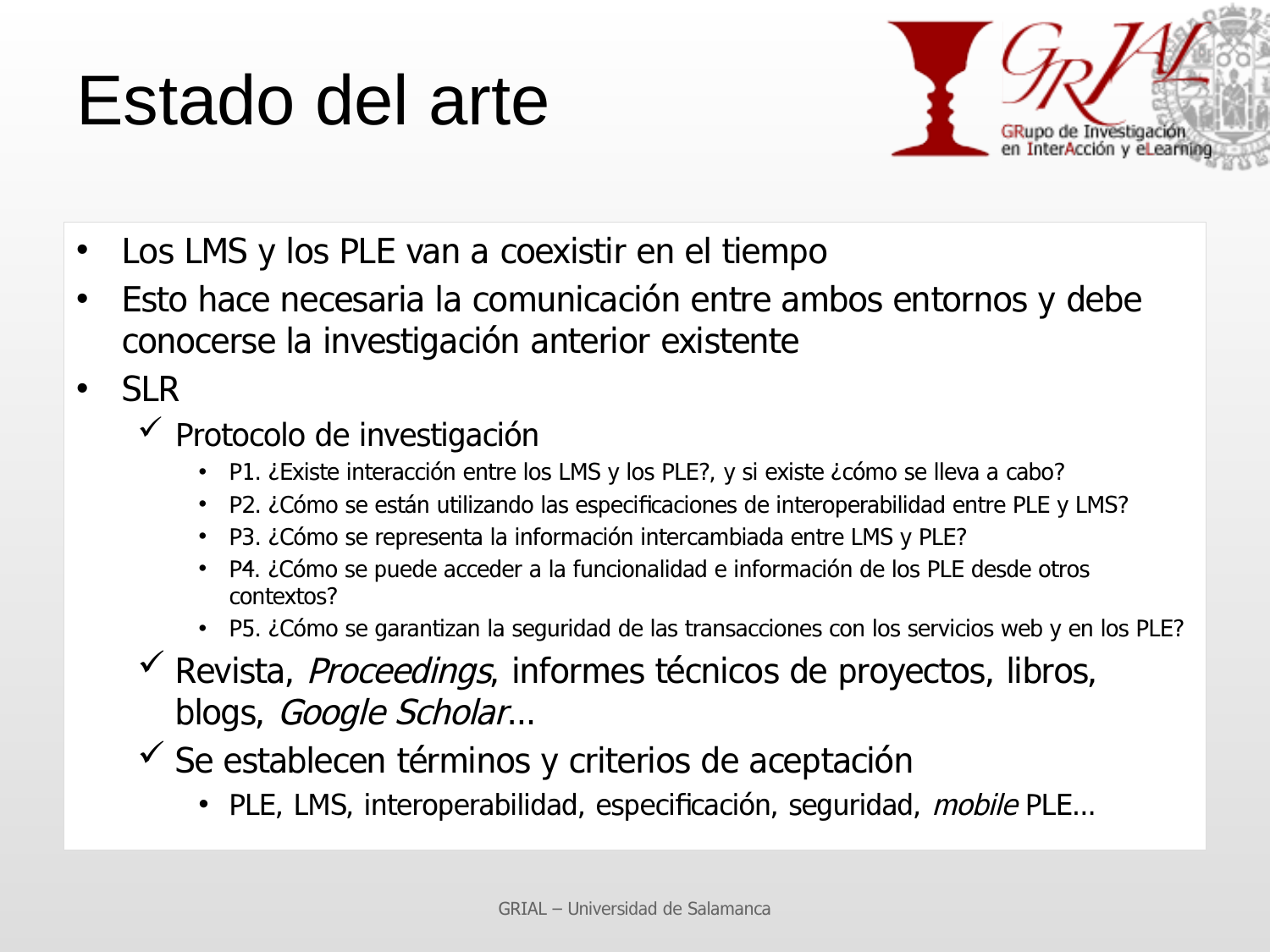

# Estado del arte
Los LMS y los PLE van a coexistir en el tiempo
Esto hace necesaria la comunicación entre ambos entornos y debe conocerse la investigación anterior existente
SLR
Protocolo de investigación
P1. ¿Existe interacción entre los LMS y los PLE?, y si existe ¿cómo se lleva a cabo?
P2. ¿Cómo se están utilizando las especificaciones de interoperabilidad entre PLE y LMS?
P3. ¿Cómo se representa la información intercambiada entre LMS y PLE?
P4. ¿Cómo se puede acceder a la funcionalidad e información de los PLE desde otros contextos?
P5. ¿Cómo se garantizan la seguridad de las transacciones con los servicios web y en los PLE?
Revista, Proceedings, informes técnicos de proyectos, libros, blogs, Google Scholar…
Se establecen términos y criterios de aceptación
PLE, LMS, interoperabilidad, especificación, seguridad, mobile PLE…

GRIAL – Universidad de Salamanca